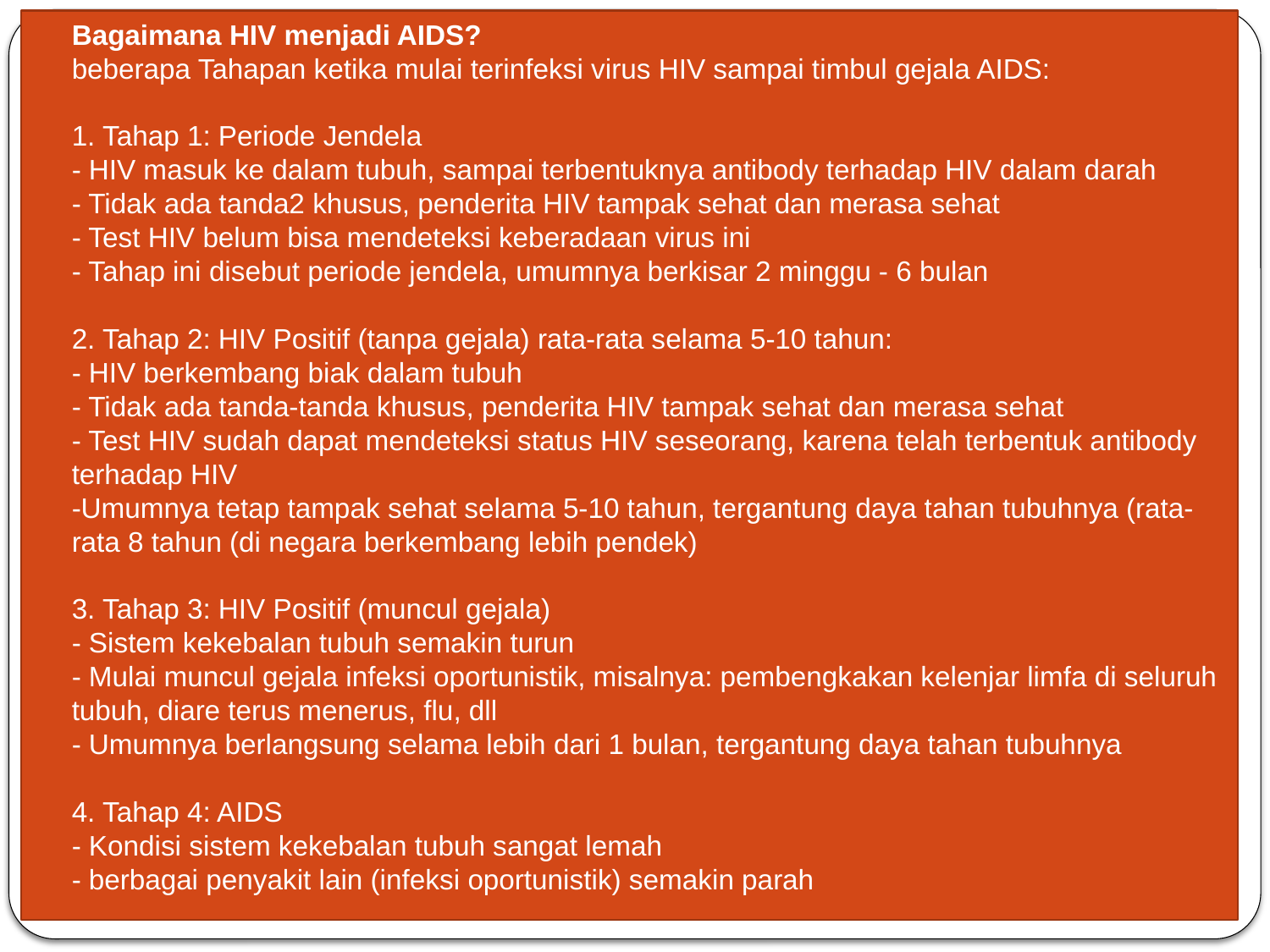

Bagaimana HIV menjadi AIDS?
beberapa Tahapan ketika mulai terinfeksi virus HIV sampai timbul gejala AIDS:
1. Tahap 1: Periode Jendela
- HIV masuk ke dalam tubuh, sampai terbentuknya antibody terhadap HIV dalam darah
- Tidak ada tanda2 khusus, penderita HIV tampak sehat dan merasa sehat
- Test HIV belum bisa mendeteksi keberadaan virus ini
- Tahap ini disebut periode jendela, umumnya berkisar 2 minggu - 6 bulan
2. Tahap 2: HIV Positif (tanpa gejala) rata-rata selama 5-10 tahun:
- HIV berkembang biak dalam tubuh
- Tidak ada tanda-tanda khusus, penderita HIV tampak sehat dan merasa sehat
- Test HIV sudah dapat mendeteksi status HIV seseorang, karena telah terbentuk antibody terhadap HIV
-Umumnya tetap tampak sehat selama 5-10 tahun, tergantung daya tahan tubuhnya (rata-rata 8 tahun (di negara berkembang lebih pendek)
3. Tahap 3: HIV Positif (muncul gejala)
- Sistem kekebalan tubuh semakin turun
- Mulai muncul gejala infeksi oportunistik, misalnya: pembengkakan kelenjar limfa di seluruh tubuh, diare terus menerus, flu, dll
- Umumnya berlangsung selama lebih dari 1 bulan, tergantung daya tahan tubuhnya
4. Tahap 4: AIDS
- Kondisi sistem kekebalan tubuh sangat lemah
- berbagai penyakit lain (infeksi oportunistik) semakin parah